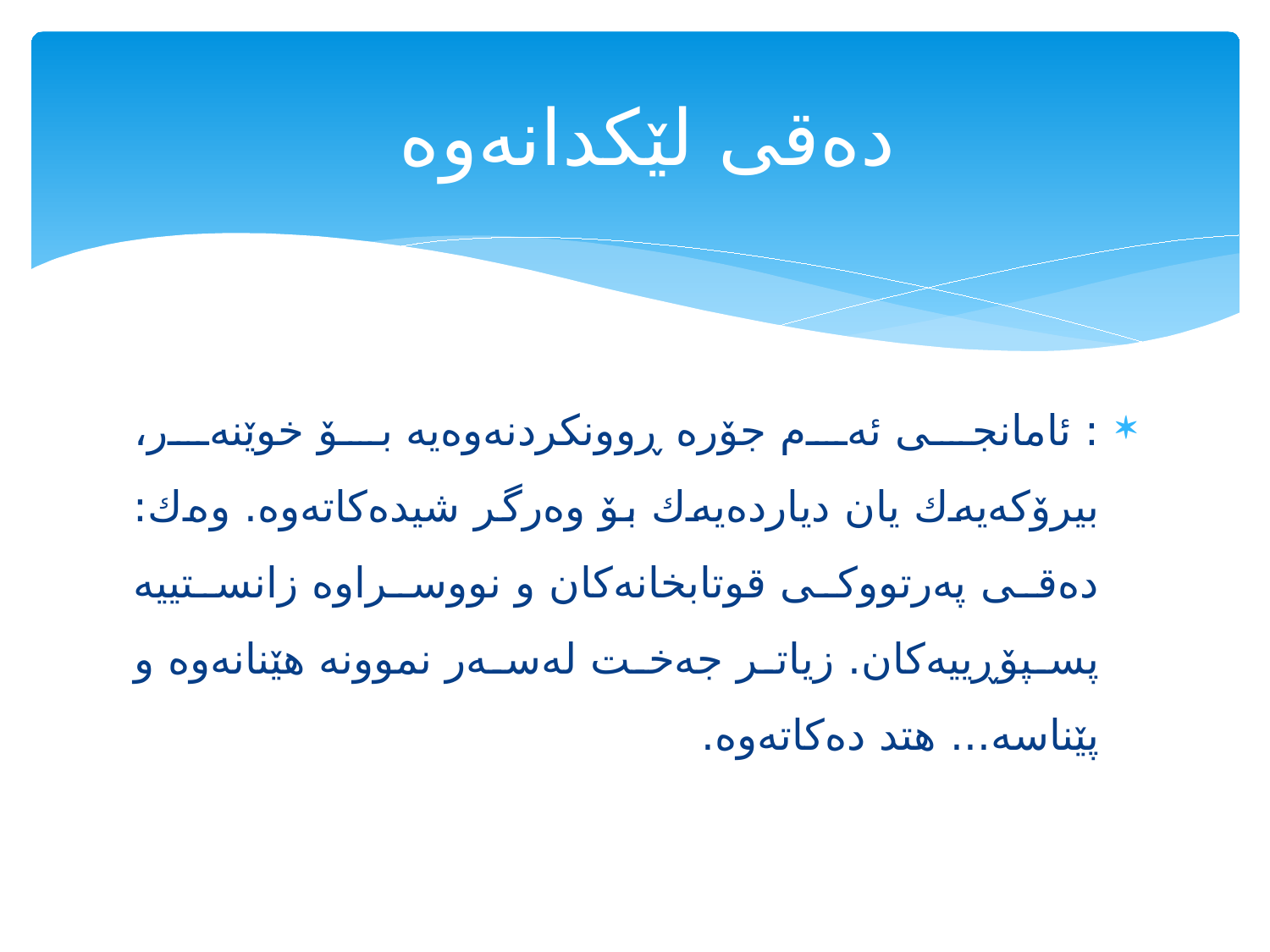

# ده‌قی لێكدانه‌وه‌
: ئامانجی ئه‌م جۆره‌ ڕوونكردنه‌وه‌یه‌ بۆ خوێنه‌ر، بیرۆكه‌یه‌ك یان دیارده‌یه‌ك بۆ وه‌رگر شیده‌كاته‌وه‌. وه‌ك: ده‌قی په‌رتووكی قوتابخانه‌كان و نووسراوه‌ زانستییه‌ پسپۆڕییه‌كان. زیاتر جه‌خت له‌سه‌ر نموونه‌ هێنانه‌وه‌ و پێناسه‌... هتد ده‌كاته‌وه‌.